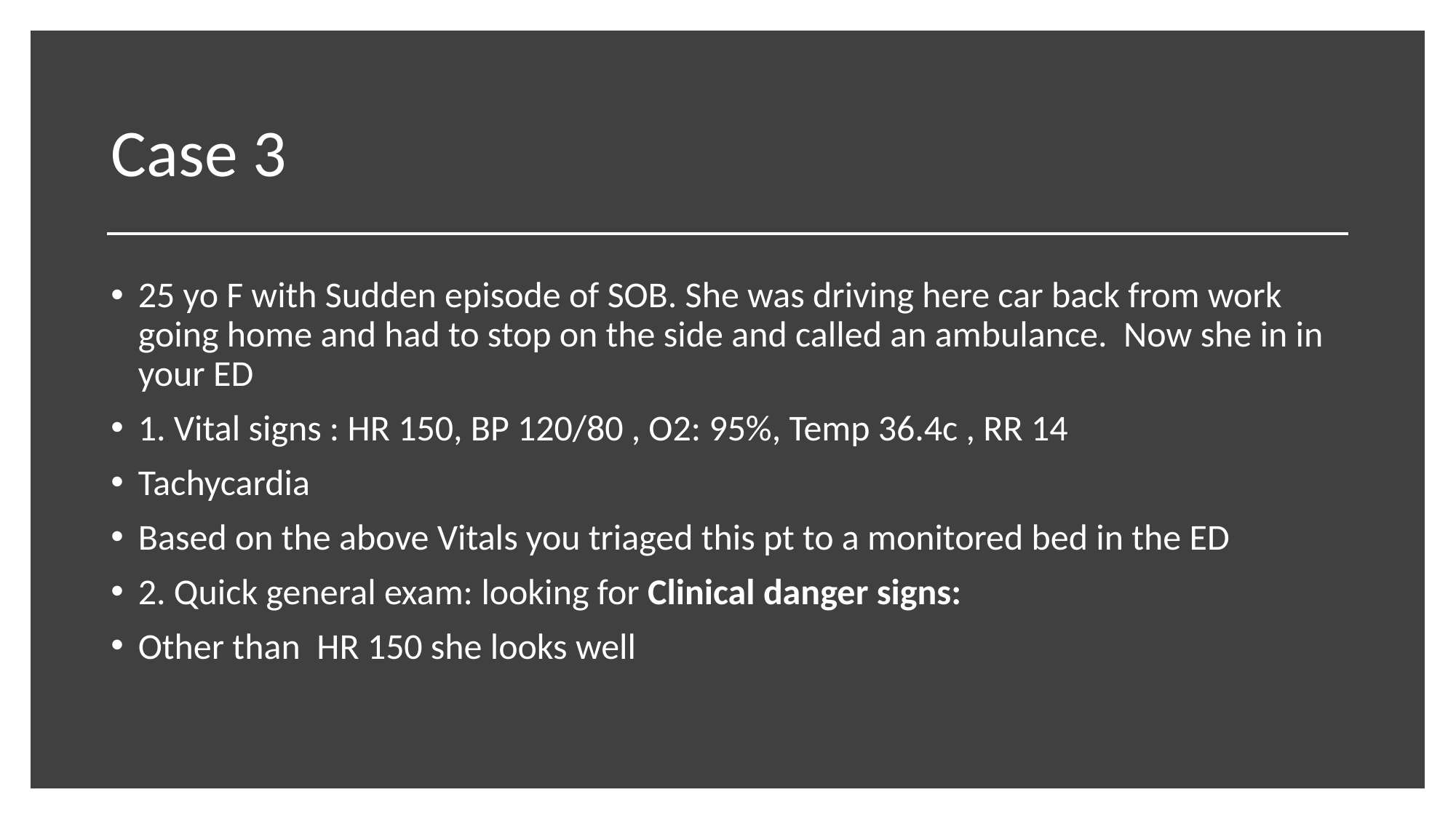

# Case 3
25 yo F with Sudden episode of SOB. She was driving here car back from work going home and had to stop on the side and called an ambulance.  Now she in in your ED
1. Vital signs : HR 150, BP 120/80 , O2: 95%, Temp 36.4c , RR 14
Tachycardia
Based on the above Vitals you triaged this pt to a monitored bed in the ED
2. Quick general exam: looking for Clinical danger signs:
Other than  HR 150 she looks well